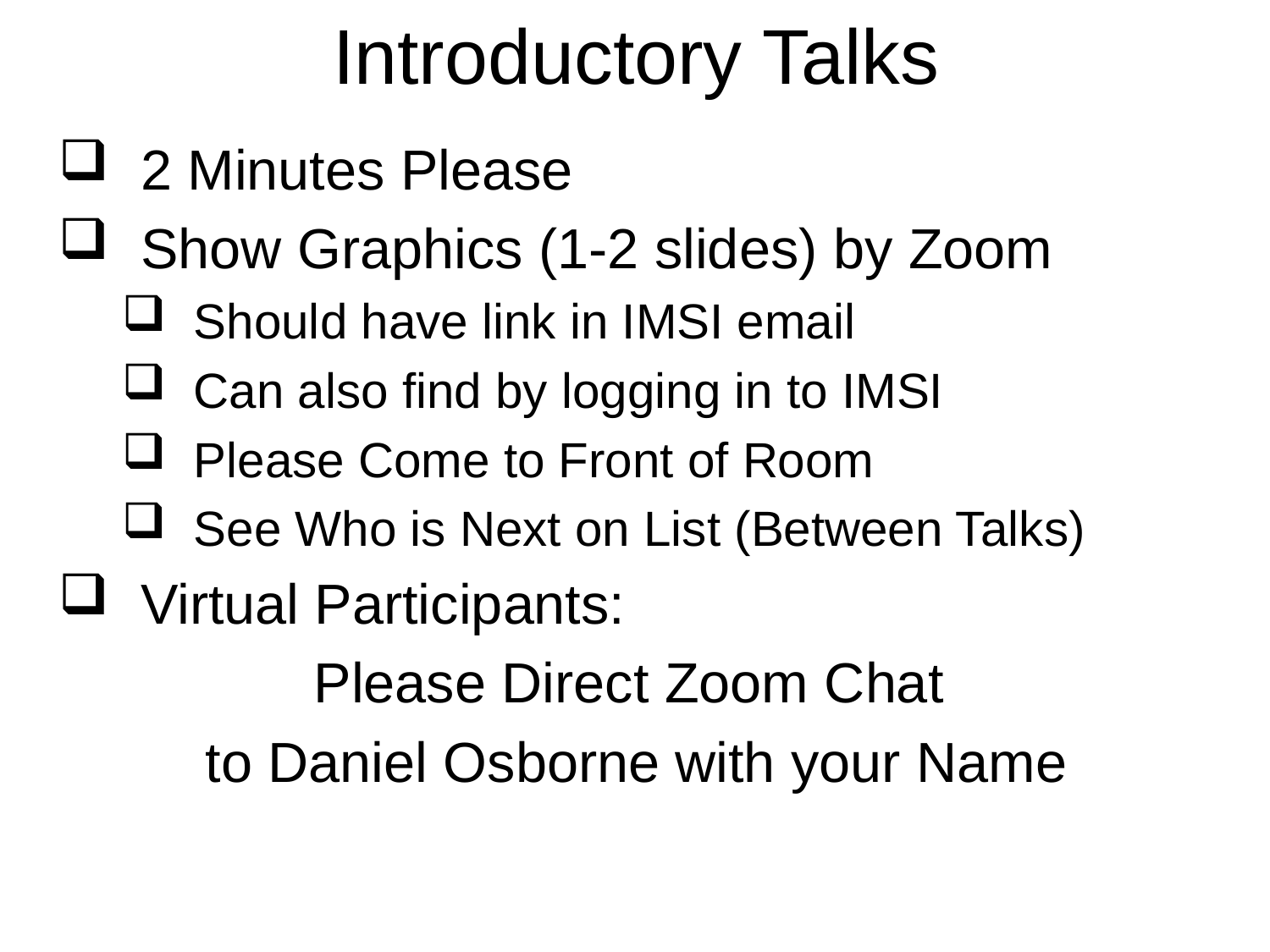

# Introductory Talks
  2 Minutes Please
  Show Graphics (1-2 slides) by Zoom
  Should have link in IMSI email
  Can also find by logging in to IMSI
  Please Come to Front of Room
  See Who is Next on List (Between Talks)
  Virtual Participants:
Please Direct Zoom Chat
to Daniel Osborne with your Name